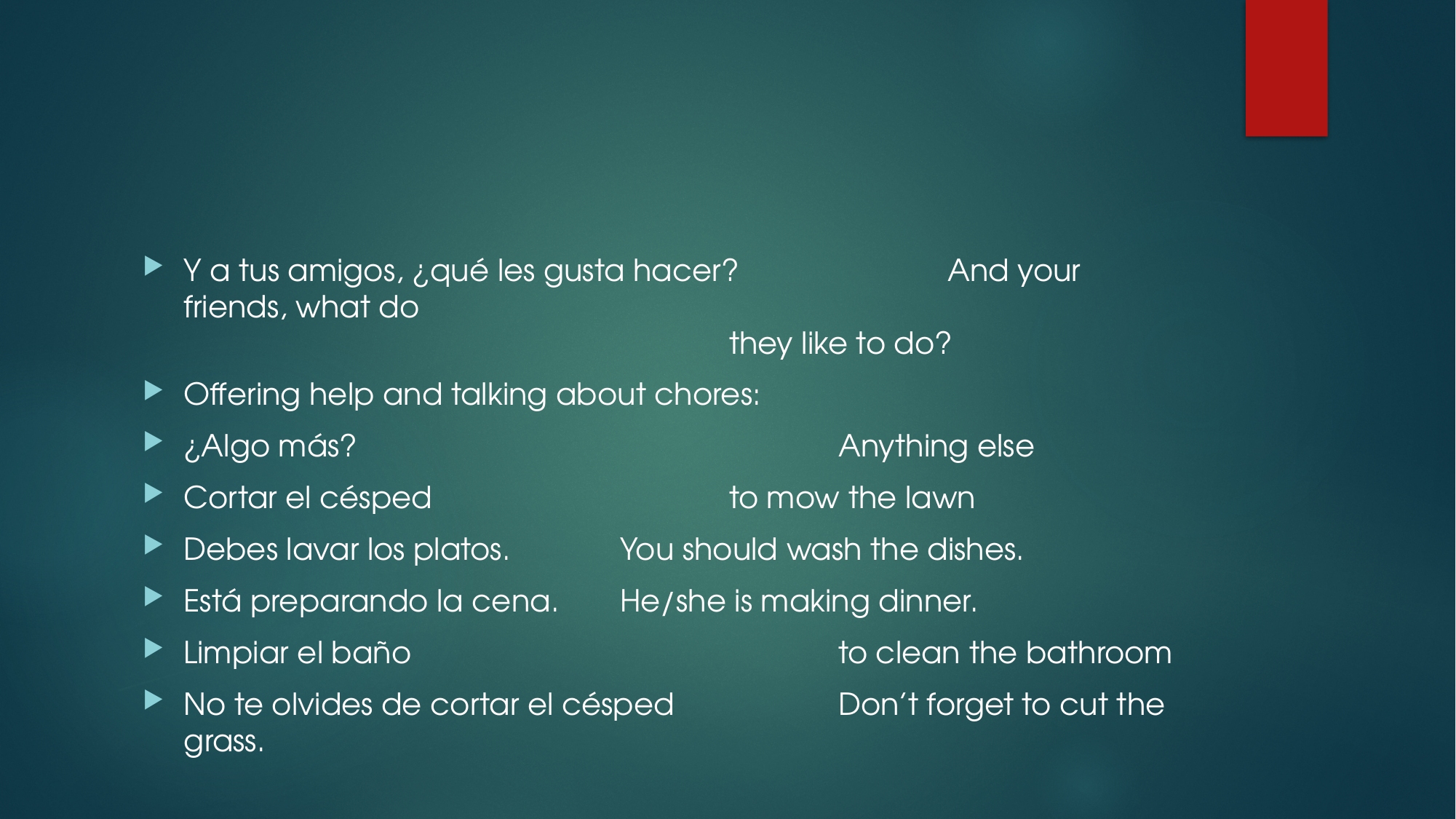

#
Y a tus amigos, ¿qué les gusta hacer?		And your friends, what do 												they like to do?
Offering help and talking about chores:
¿Algo más?					Anything else
Cortar el césped			to mow the lawn
Debes lavar los platos.		You should wash the dishes.
Está preparando la cena.	He/she is making dinner.
Limpiar el baño				to clean the bathroom
No te olvides de cortar el césped		Don’t forget to cut the grass.